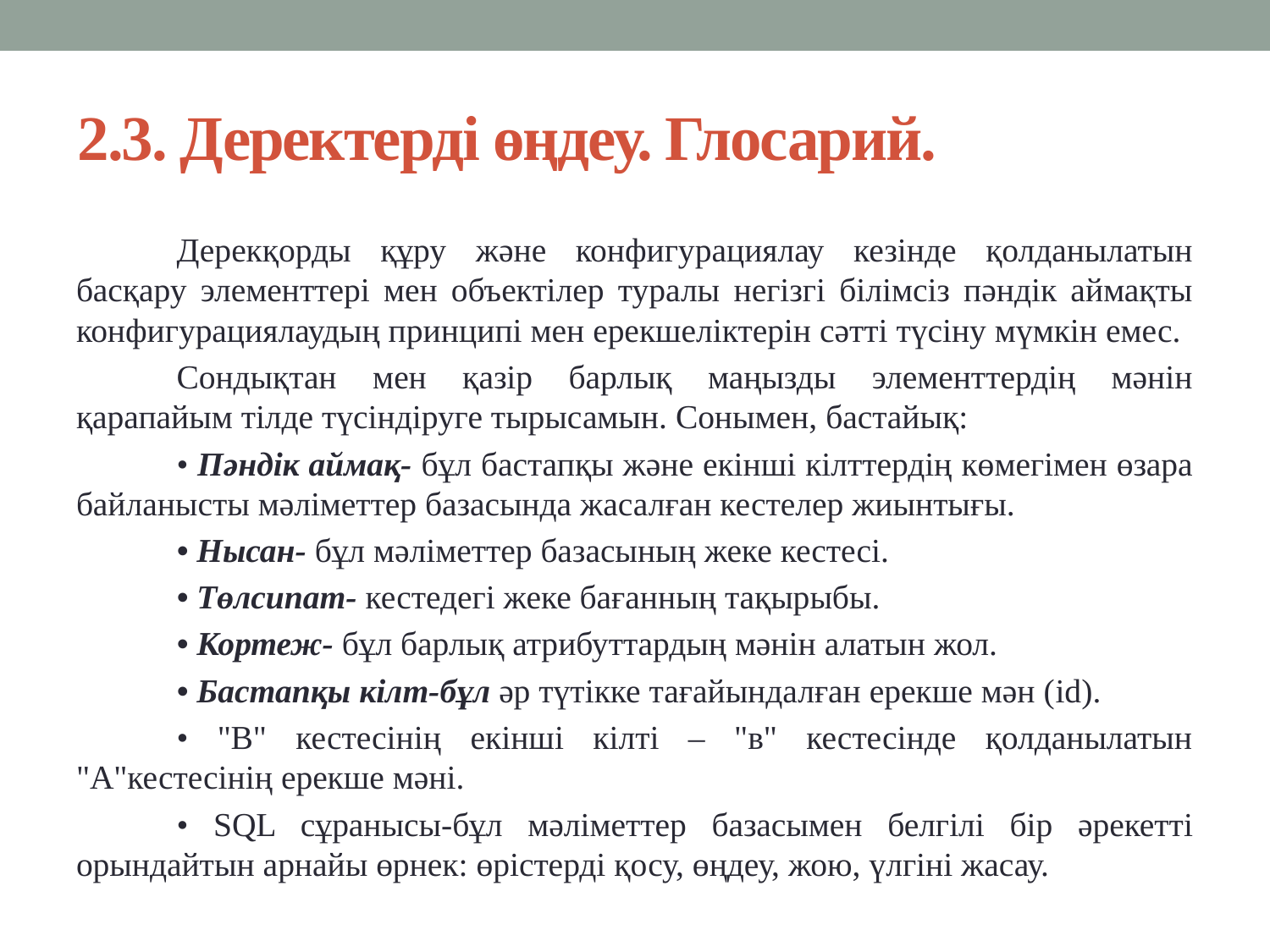

# 2.3. Деректерді өңдеу. Глосарий.
	Дерекқорды құру және конфигурациялау кезінде қолданылатын басқару элементтері мен объектілер туралы негізгі білімсіз пәндік аймақты конфигурациялаудың принципі мен ерекшеліктерін сәтті түсіну мүмкін емес.
	Сондықтан мен қазір барлық маңызды элементтердің мәнін қарапайым тілде түсіндіруге тырысамын. Сонымен, бастайық:
	• Пәндік аймақ- бұл бастапқы және екінші кілттердің көмегімен өзара байланысты мәліметтер базасында жасалған кестелер жиынтығы.
	• Нысан- бұл мәліметтер базасының жеке кестесі.
	• Төлсипат- кестедегі жеке бағанның тақырыбы.
	• Кортеж- бұл барлық атрибуттардың мәнін алатын жол.
	• Бастапқы кілт-бұл әр түтікке тағайындалған ерекше мән (id).
	• "В" кестесінің екінші кілті – "в" кестесінде қолданылатын "А"кестесінің ерекше мәні.
	• SQL сұранысы-бұл мәліметтер базасымен белгілі бір әрекетті орындайтын арнайы өрнек: өрістерді қосу, өңдеу, жою, үлгіні жасау.